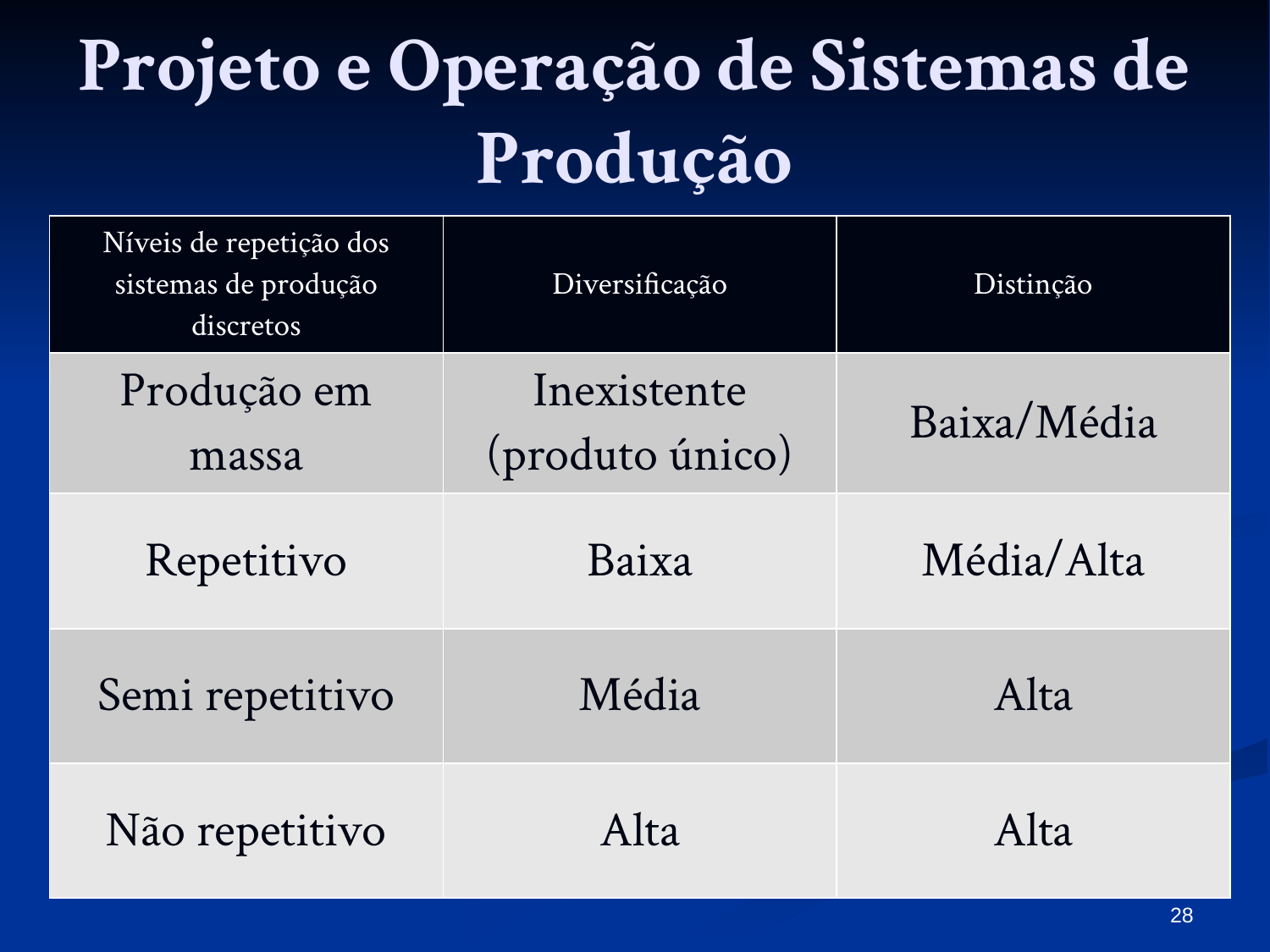

# Projeto e Operação de Sistemas de Produção
| Níveis de repetição dos sistemas de produção discretos | Diversificação | Distinção |
| --- | --- | --- |
| Produção em massa | Inexistente (produto único) | Baixa/Média |
| Repetitivo | Baixa | Média/Alta |
| Semi repetitivo | Média | Alta |
| Não repetitivo | Alta | Alta |
28